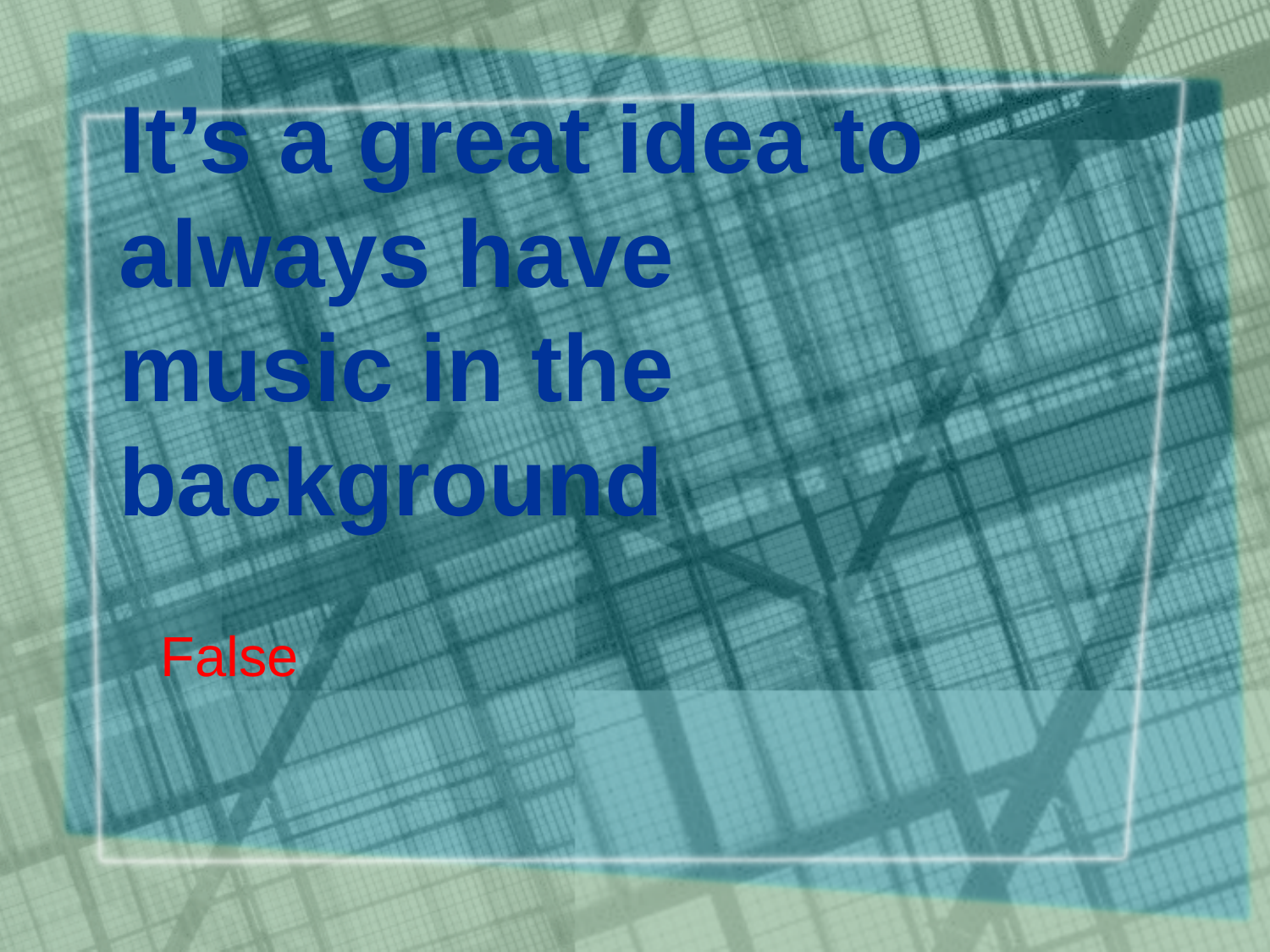

# It’s a great idea to always have music in the background
False